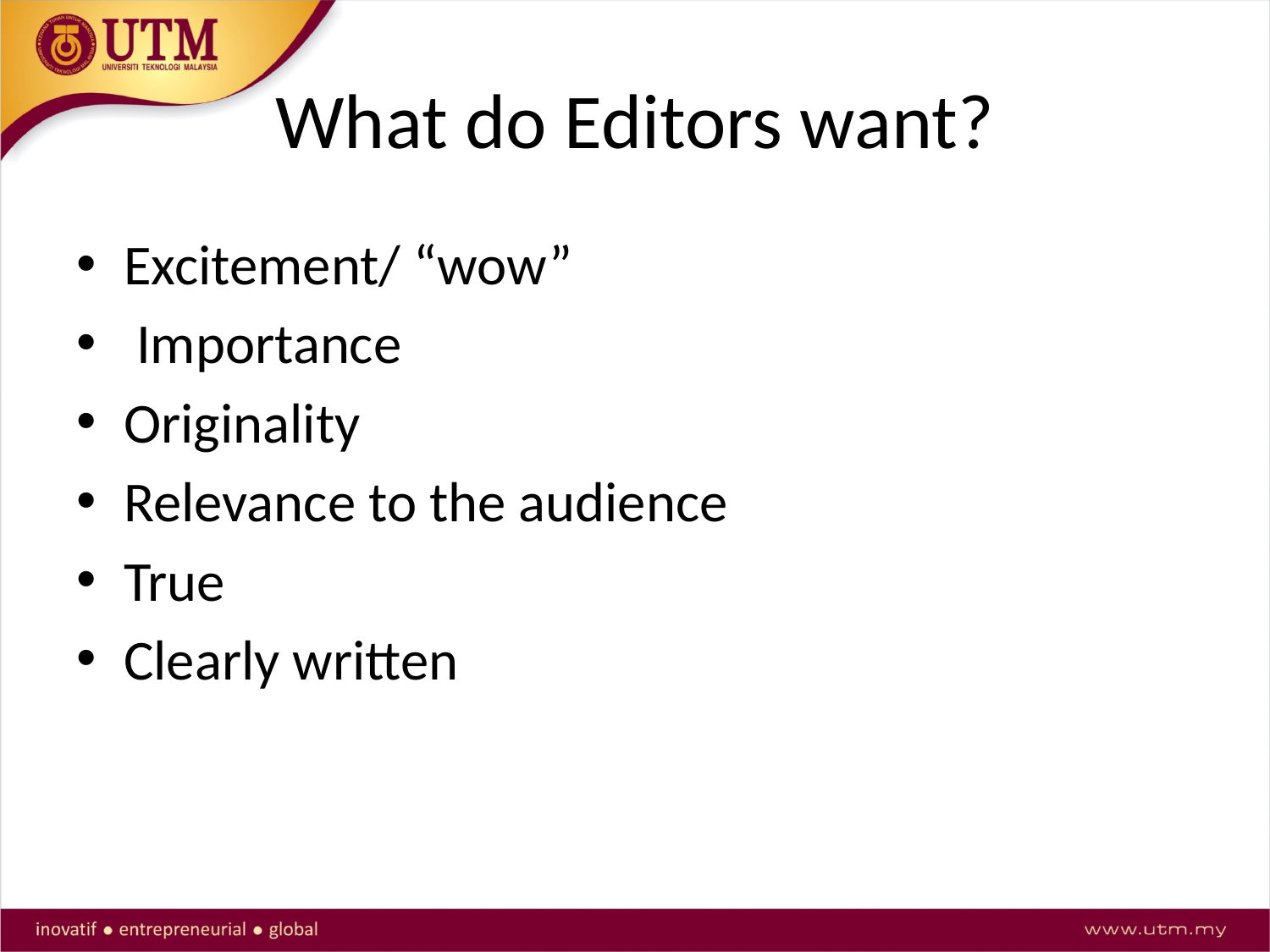

# What do Editors want?
Excitement/ “wow”
 Importance
Originality
Relevance to the audience
True
Clearly written